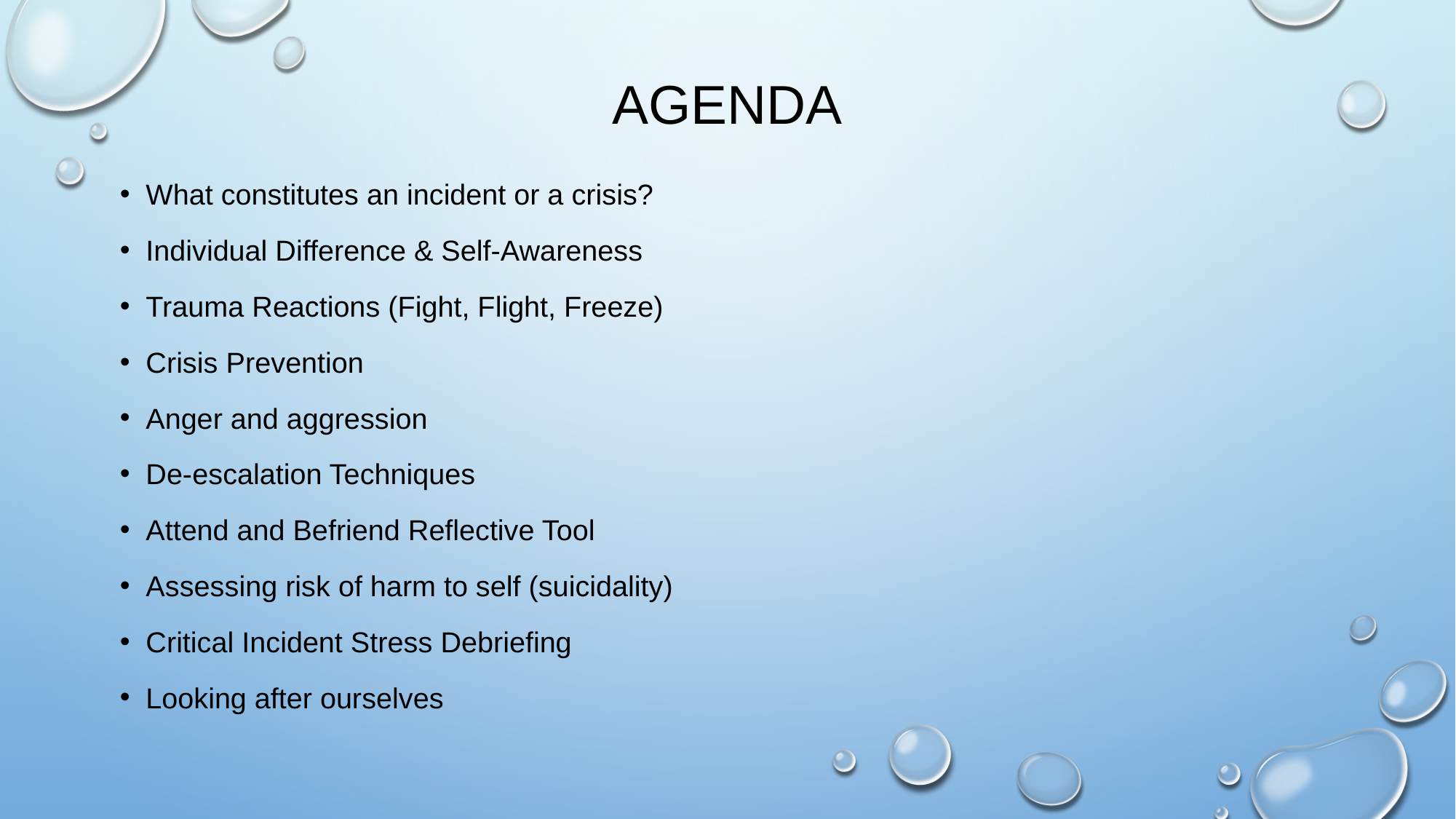

# Agenda
What constitutes an incident or a crisis?
Individual Difference & Self-Awareness
Trauma Reactions (Fight, Flight, Freeze)
Crisis Prevention
Anger and aggression
De-escalation Techniques
Attend and Befriend Reflective Tool
Assessing risk of harm to self (suicidality)
Critical Incident Stress Debriefing
Looking after ourselves